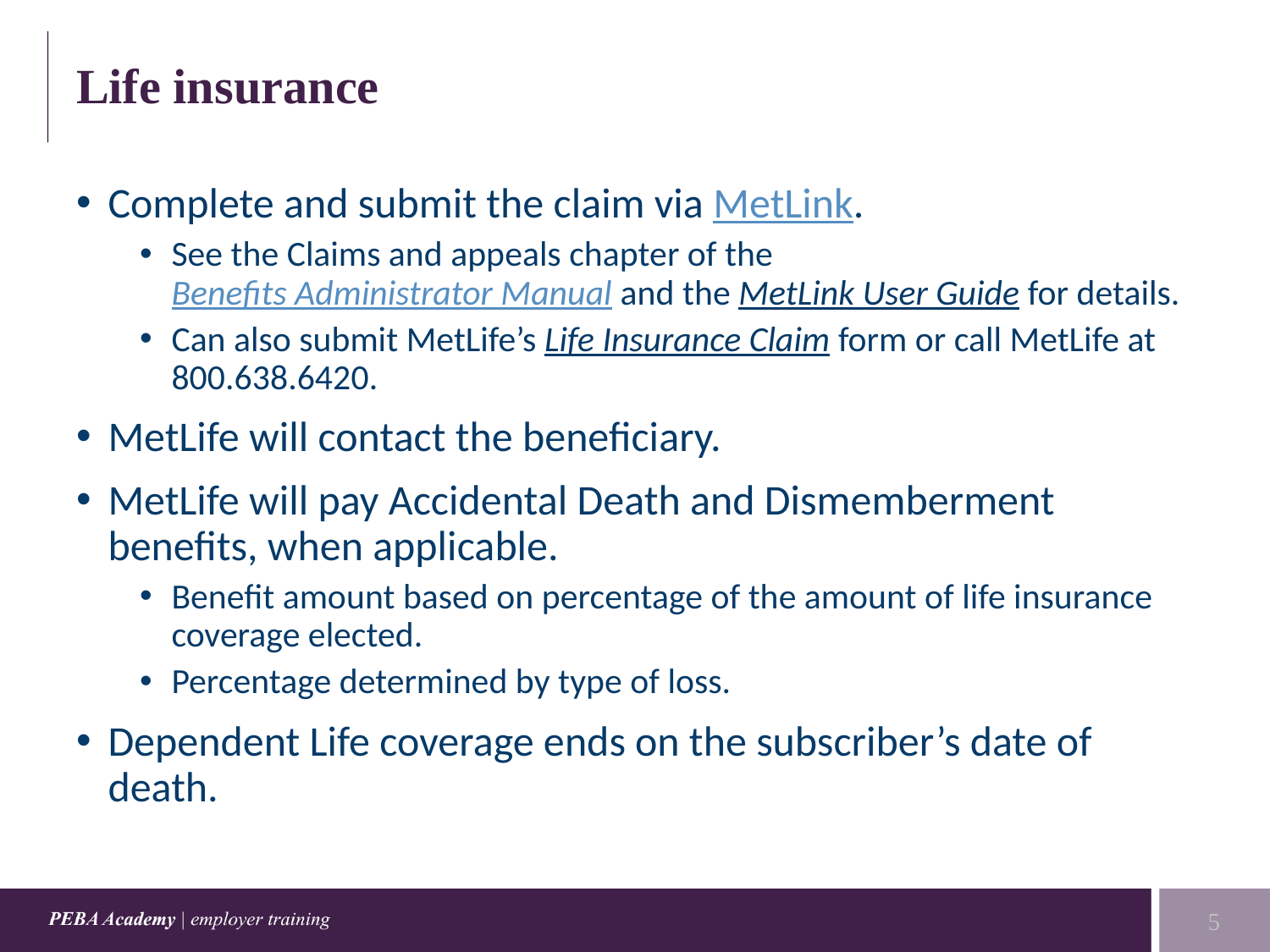

# Life insurance
Complete and submit the claim via MetLink.
See the Claims and appeals chapter of the Benefits Administrator Manual and the MetLink User Guide for details.
Can also submit MetLife’s Life Insurance Claim form or call MetLife at 800.638.6420.
MetLife will contact the beneficiary.
MetLife will pay Accidental Death and Dismemberment benefits, when applicable.
Benefit amount based on percentage of the amount of life insurance coverage elected.
Percentage determined by type of loss.
Dependent Life coverage ends on the subscriber’s date of death.

5